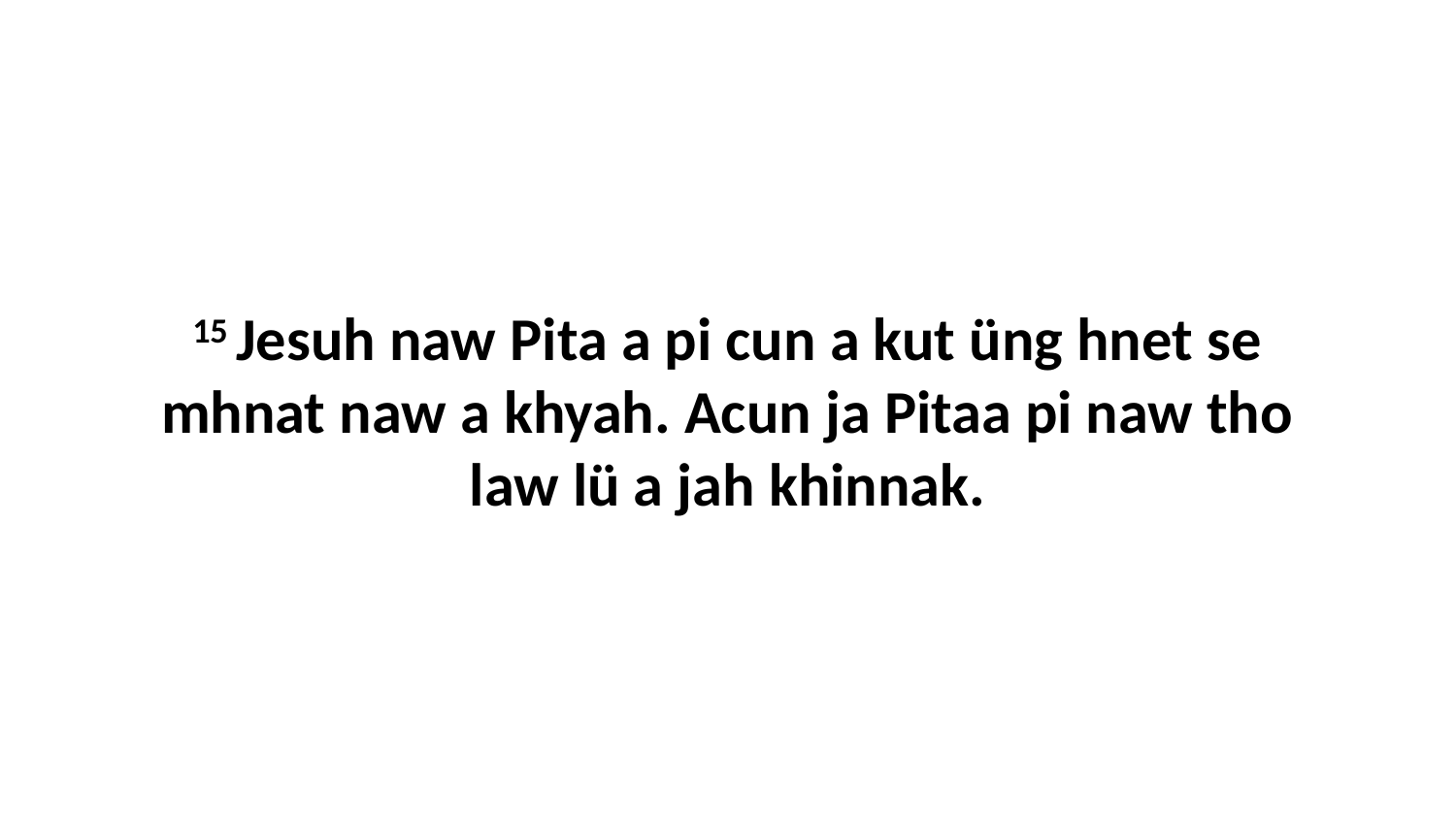

15 Jesuh naw Pita a pi cun a kut üng hnet se mhnat naw a khyah. Acun ja Pitaa pi naw tho law lü a jah khinnak.